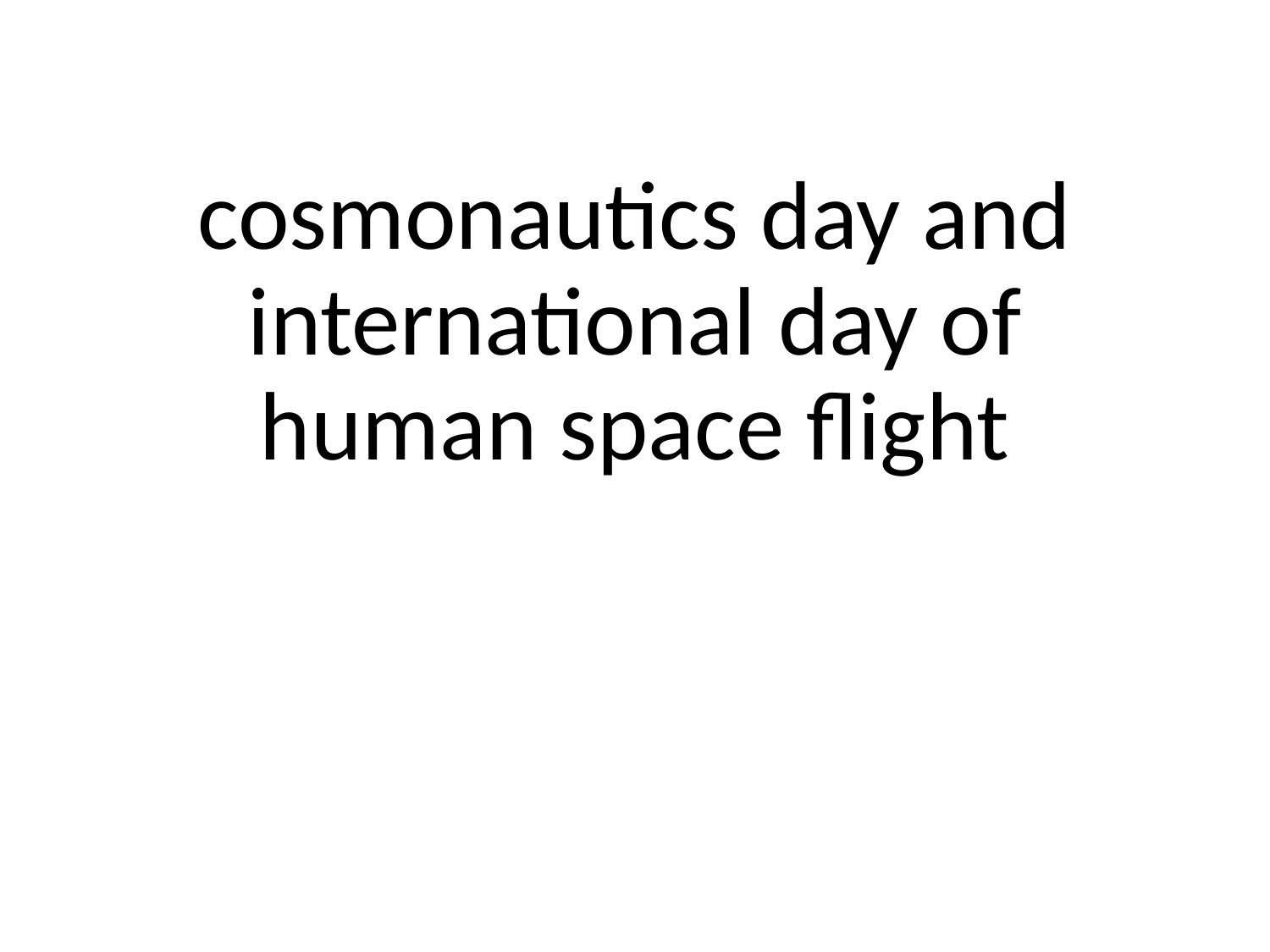

# cosmonautics day and international day of human space flight